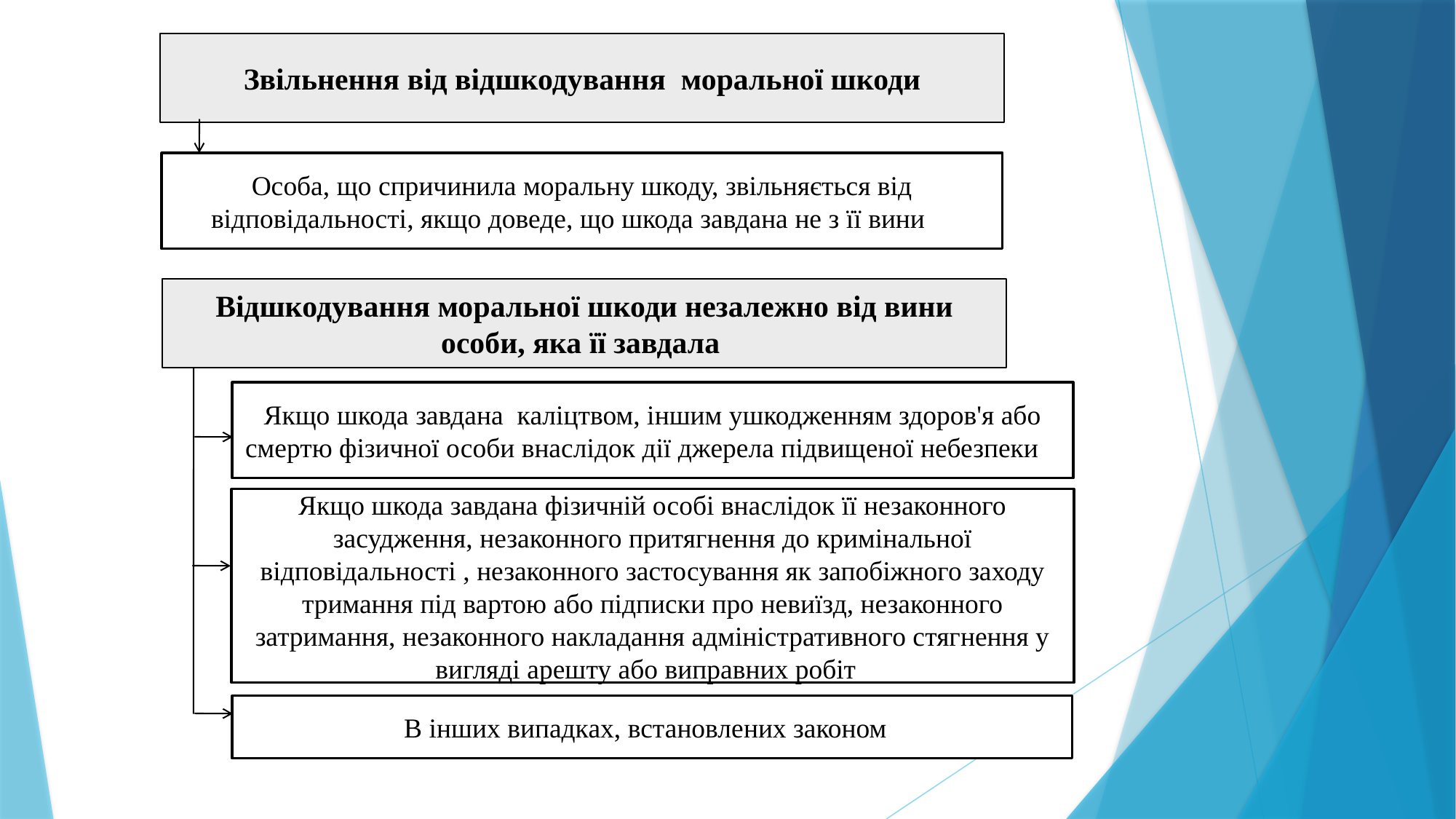

Звільнення від відшкодування  моральної шкоди
Особа, що спричинила моральну шкоду, звільняється від відповідальності, якщо доведе, що шкода завдана не з її вини
Відшкодування моральної шкоди незалежно від вини особи, яка її завдала
Якщо шкода завдана  каліцтвом, іншим ушкодженням здоров'я або смертю фізичної особи внаслідок дії джерела підвищеної небезпеки
Якщо шкода завдана фізичній особі внаслідок її незаконного засудження, незаконного притягнення до кримінальної відповідальності , незаконного застосування як запобіжного заходу тримання під вартою або підписки про невиїзд, незаконного затримання, незаконного накладання адміністративного стягнення у вигляді арешту або виправних робіт
В інших випадках, встановлених законом